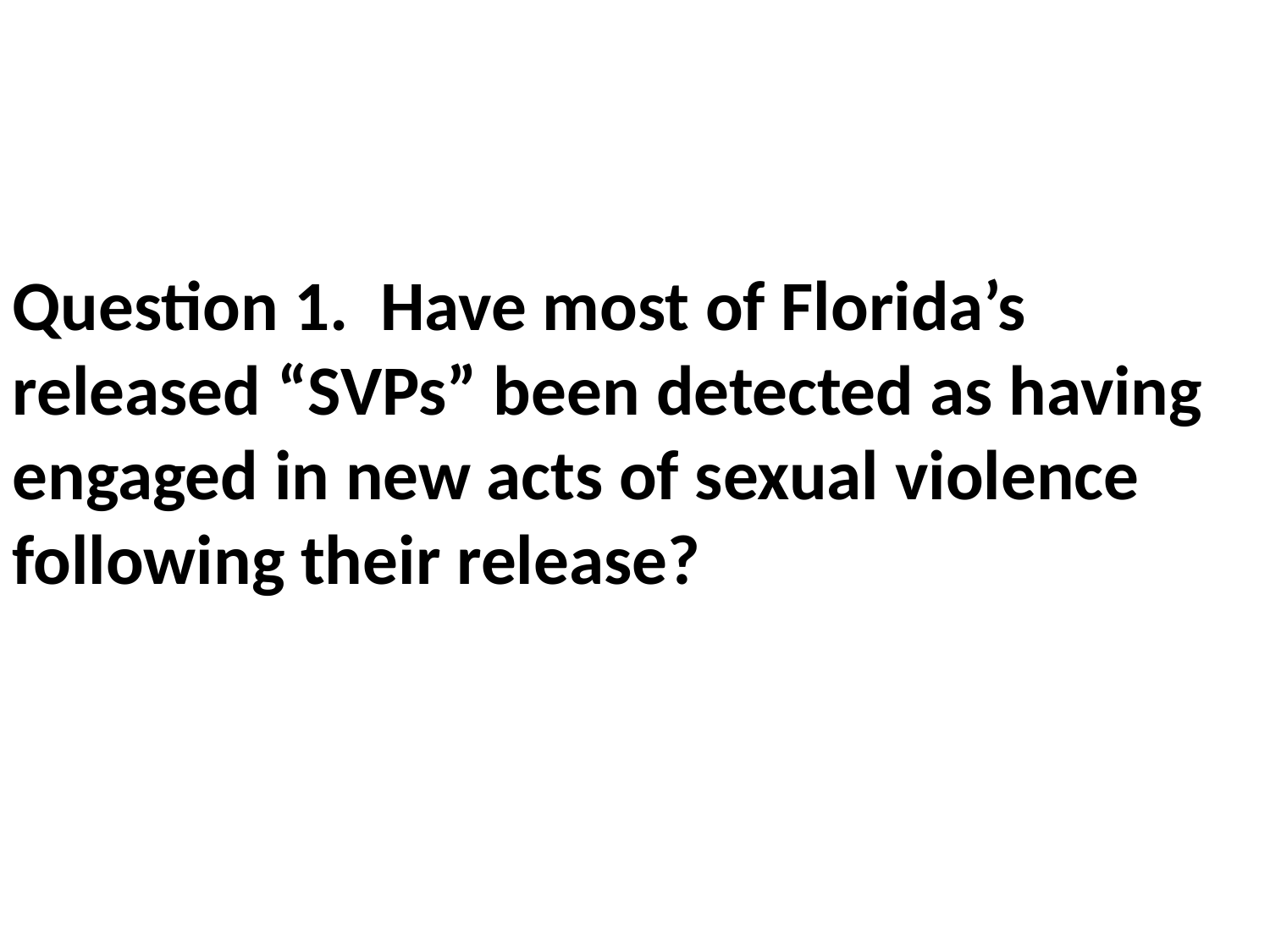

Question 1.  Have most of Florida’s released “SVPs” been detected as having engaged in new acts of sexual violence following their release?